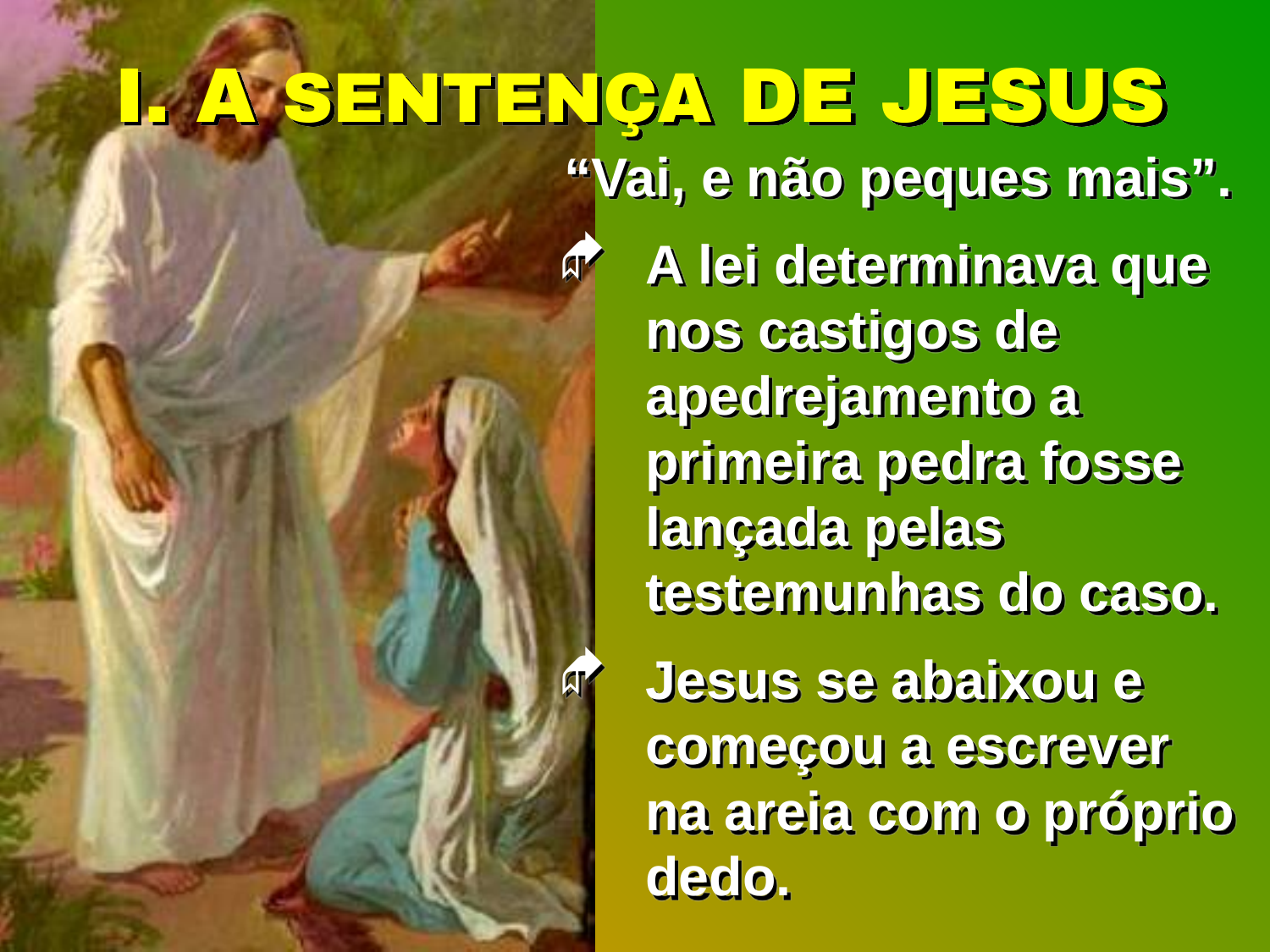

# I. A SENTENÇA DE JESUS
“Vai, e não peques mais”.
A lei determinava que nos castigos de apedrejamento a primeira pedra fosse lançada pelas testemunhas do caso.
Jesus se abaixou e começou a escrever na areia com o próprio dedo.